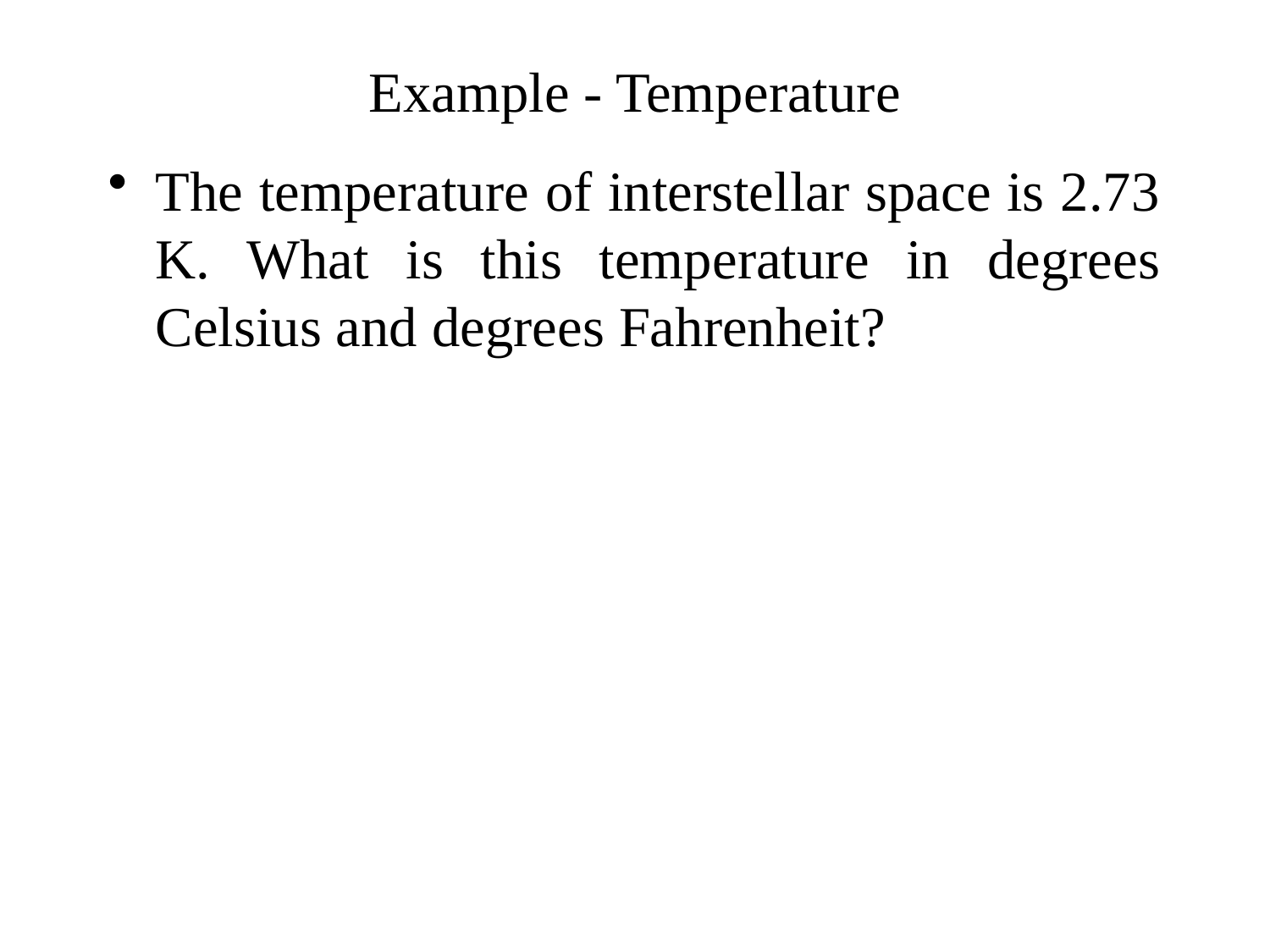

# Example - Temperature
The temperature of interstellar space is 2.73 K. What is this temperature in degrees Celsius and degrees Fahrenheit?